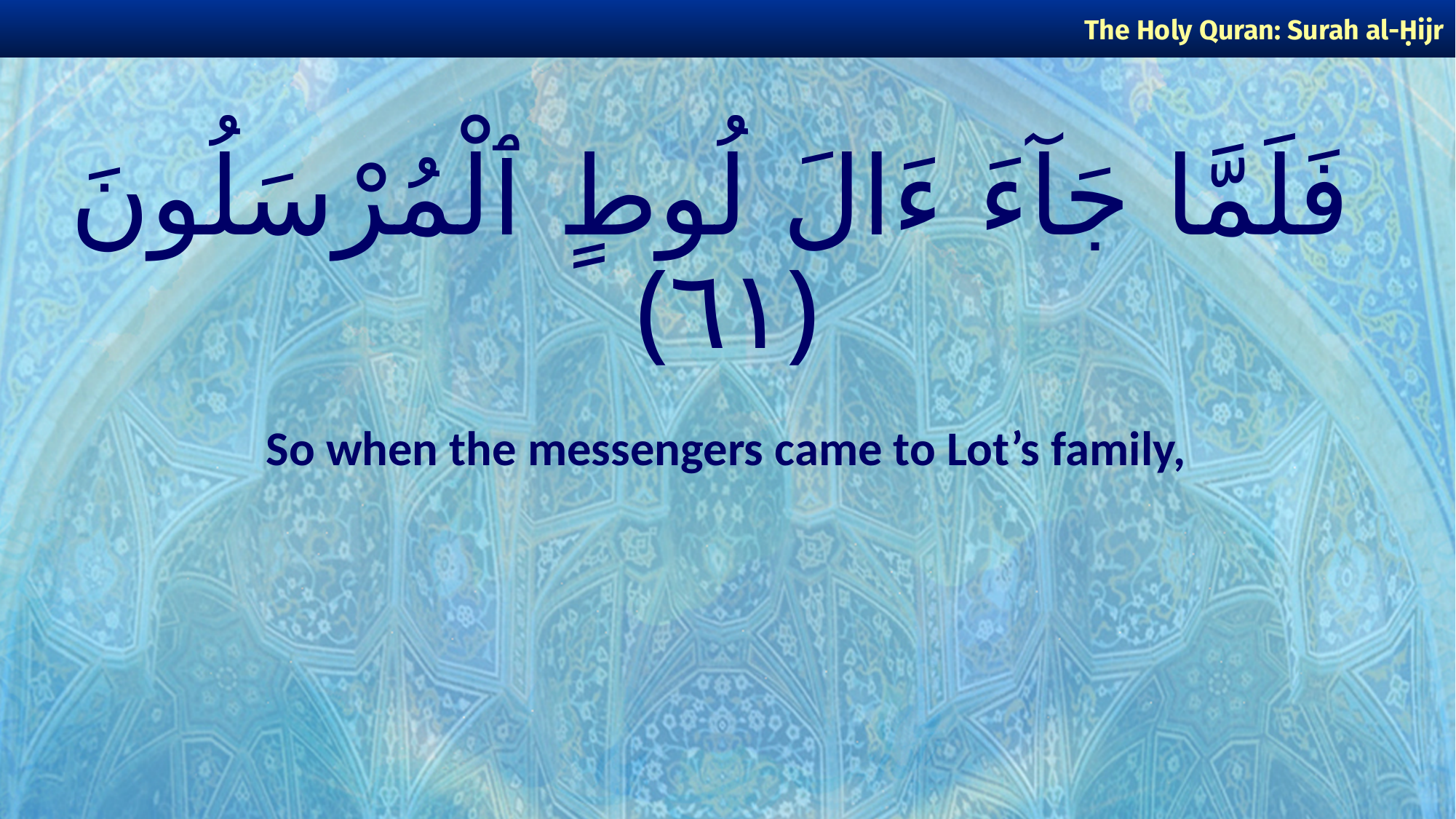

The Holy Quran: Surah al-Ḥijr
# فَلَمَّا جَآءَ ءَالَ لُوطٍ ٱلْمُرْسَلُونَ ﴿٦١﴾
So when the messengers came to Lot’s family,